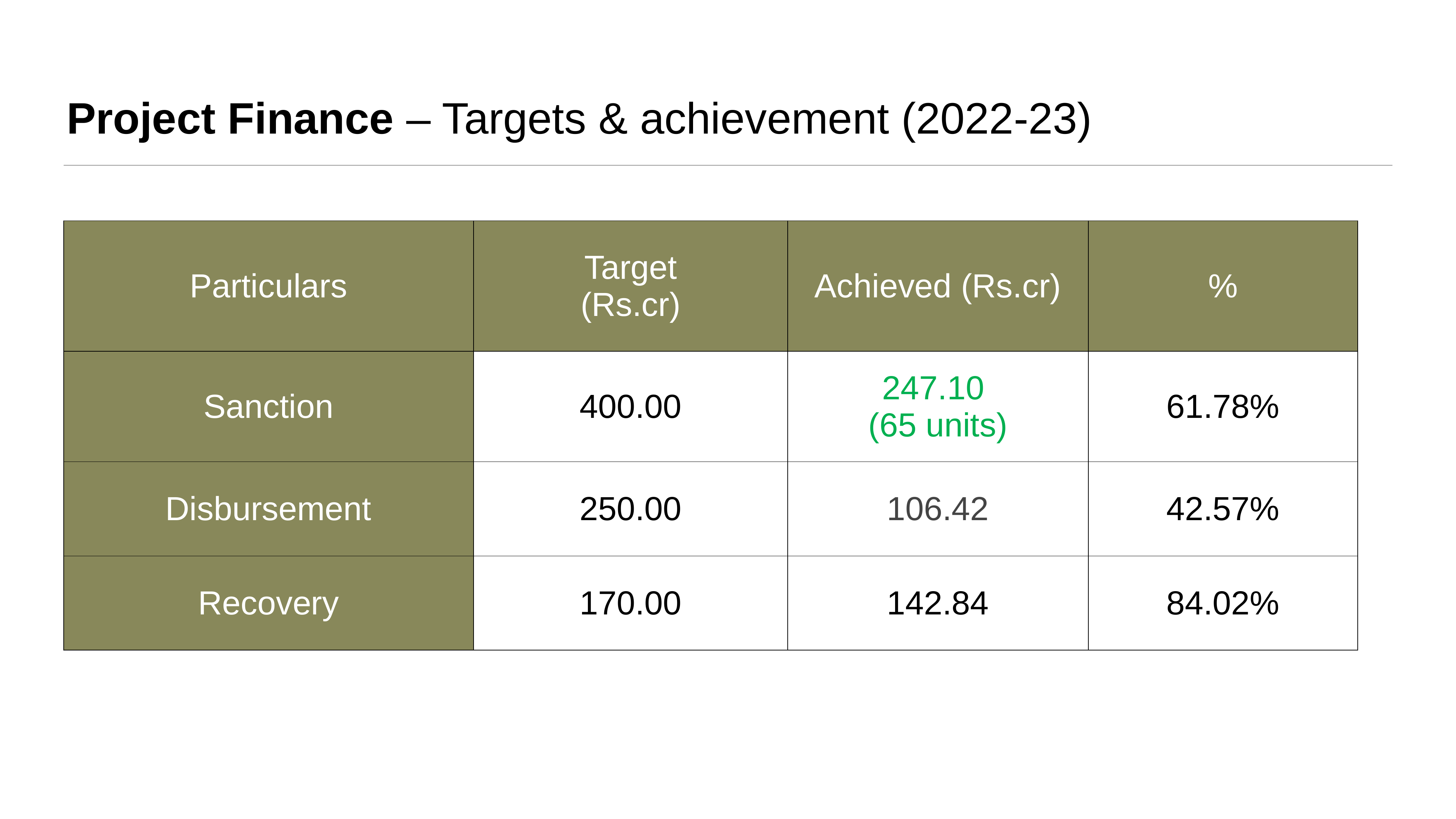

# Project Finance – Targets & achievement (2022-23)
| Particulars | Target (Rs.cr) | Achieved (Rs.cr) | % |
| --- | --- | --- | --- |
| Sanction | 400.00 | 247.10 (65 units) | 61.78% |
| Disbursement | 250.00 | 106.42 | 42.57% |
| Recovery | 170.00 | 142.84 | 84.02% |